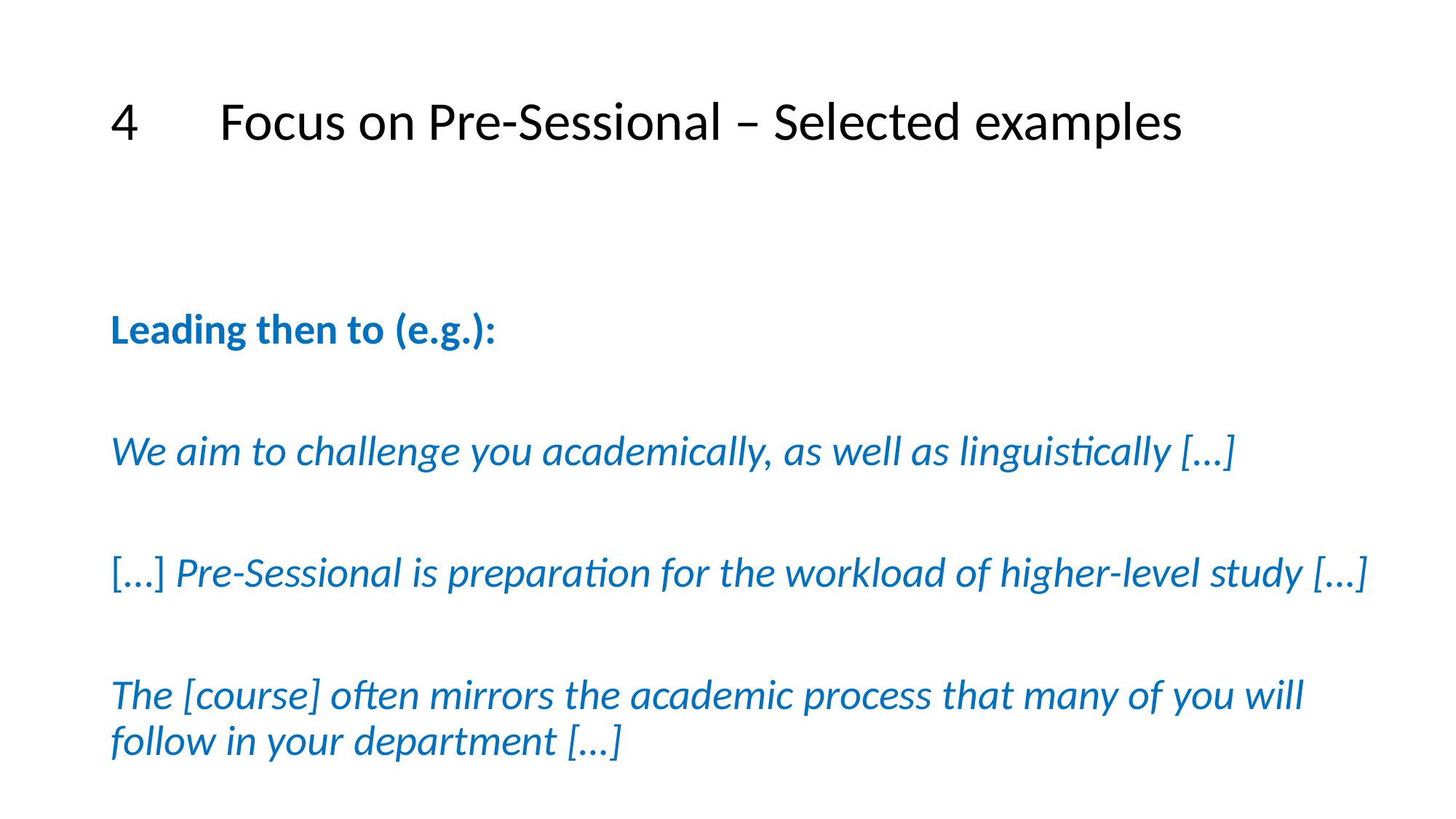

# 4	Focus on Pre-Sessional – Selected examples
Leading then to (e.g.):

We aim to challenge you academically, as well as linguistically […]

[…] Pre-Sessional is preparation for the workload of higher-level study […]

The [course] often mirrors the academic process that many of you will follow in your department […]